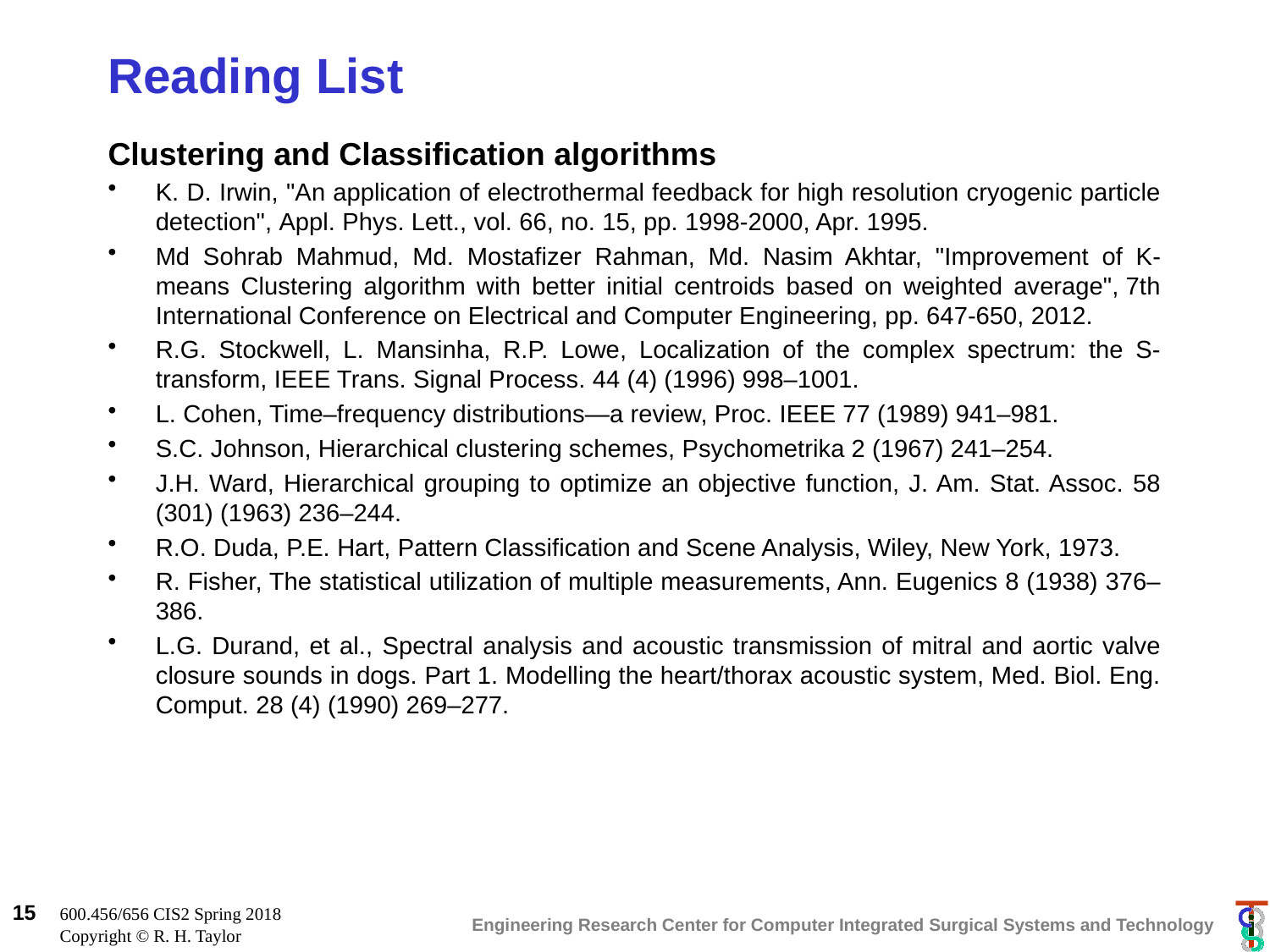

# Reading List
Clustering and Classification algorithms
K. D. Irwin, "An application of electrothermal feedback for high resolution cryogenic particle detection", Appl. Phys. Lett., vol. 66, no. 15, pp. 1998-2000, Apr. 1995.
Md Sohrab Mahmud, Md. Mostafizer Rahman, Md. Nasim Akhtar, "Improvement of K-means Clustering algorithm with better initial centroids based on weighted average", 7th International Conference on Electrical and Computer Engineering, pp. 647-650, 2012.
R.G. Stockwell, L. Mansinha, R.P. Lowe, Localization of the complex spectrum: the S-transform, IEEE Trans. Signal Process. 44 (4) (1996) 998–1001.
L. Cohen, Time–frequency distributions—a review, Proc. IEEE 77 (1989) 941–981.
S.C. Johnson, Hierarchical clustering schemes, Psychometrika 2 (1967) 241–254.
J.H. Ward, Hierarchical grouping to optimize an objective function, J. Am. Stat. Assoc. 58 (301) (1963) 236–244.
R.O. Duda, P.E. Hart, Pattern Classification and Scene Analysis, Wiley, New York, 1973.
R. Fisher, The statistical utilization of multiple measurements, Ann. Eugenics 8 (1938) 376–386.
L.G. Durand, et al., Spectral analysis and acoustic transmission of mitral and aortic valve closure sounds in dogs. Part 1. Modelling the heart/thorax acoustic system, Med. Biol. Eng. Comput. 28 (4) (1990) 269–277.